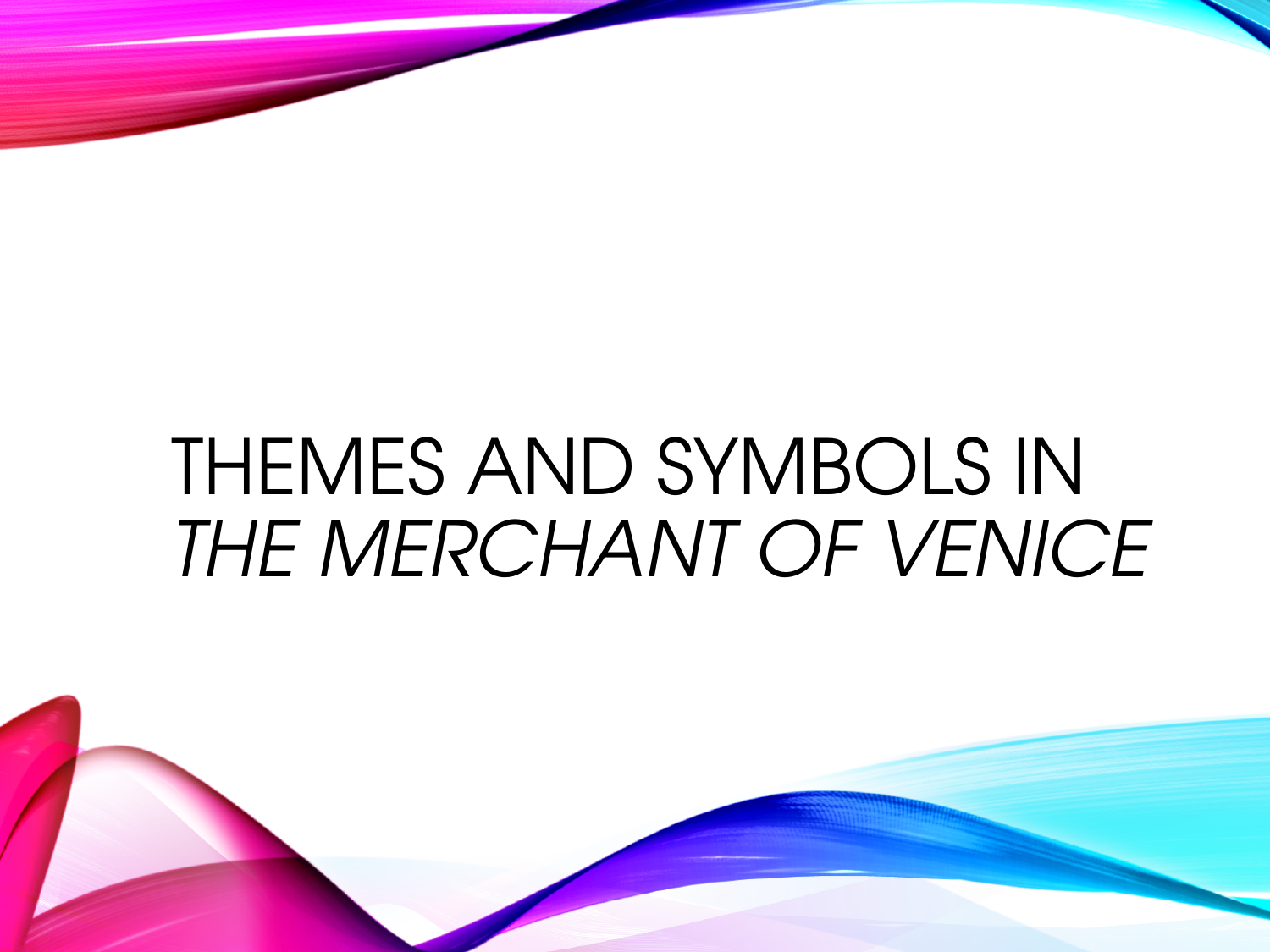

# Themes and Symbols in The Merchant of Venice